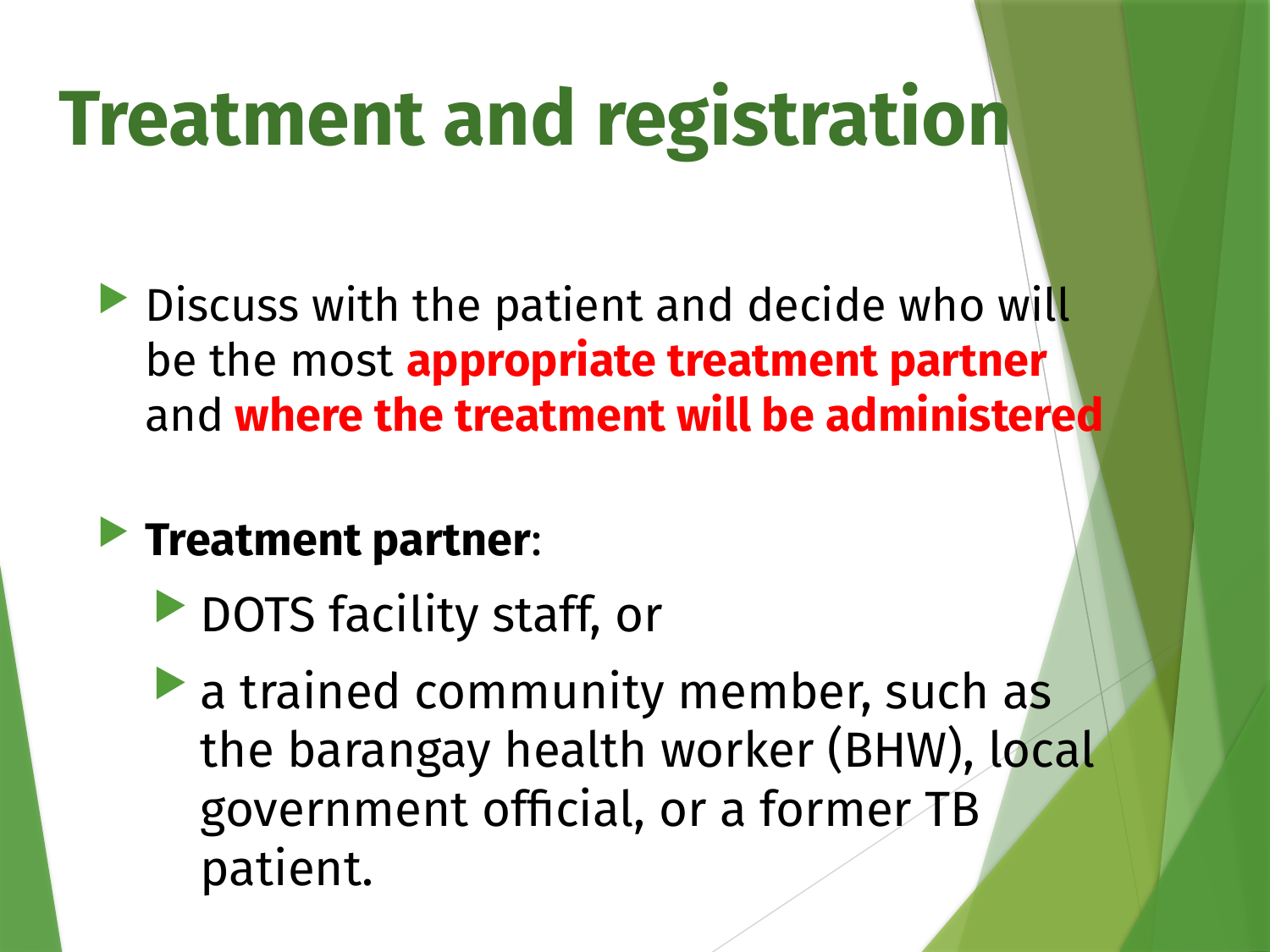

# Treatment and registration
Discuss with the patient and decide who will be the most appropriate treatment partner and where the treatment will be administered

Treatment partner:
DOTS facility staff, or
a trained community member, such as the barangay health worker (BHW), local government official, or a former TB patient.